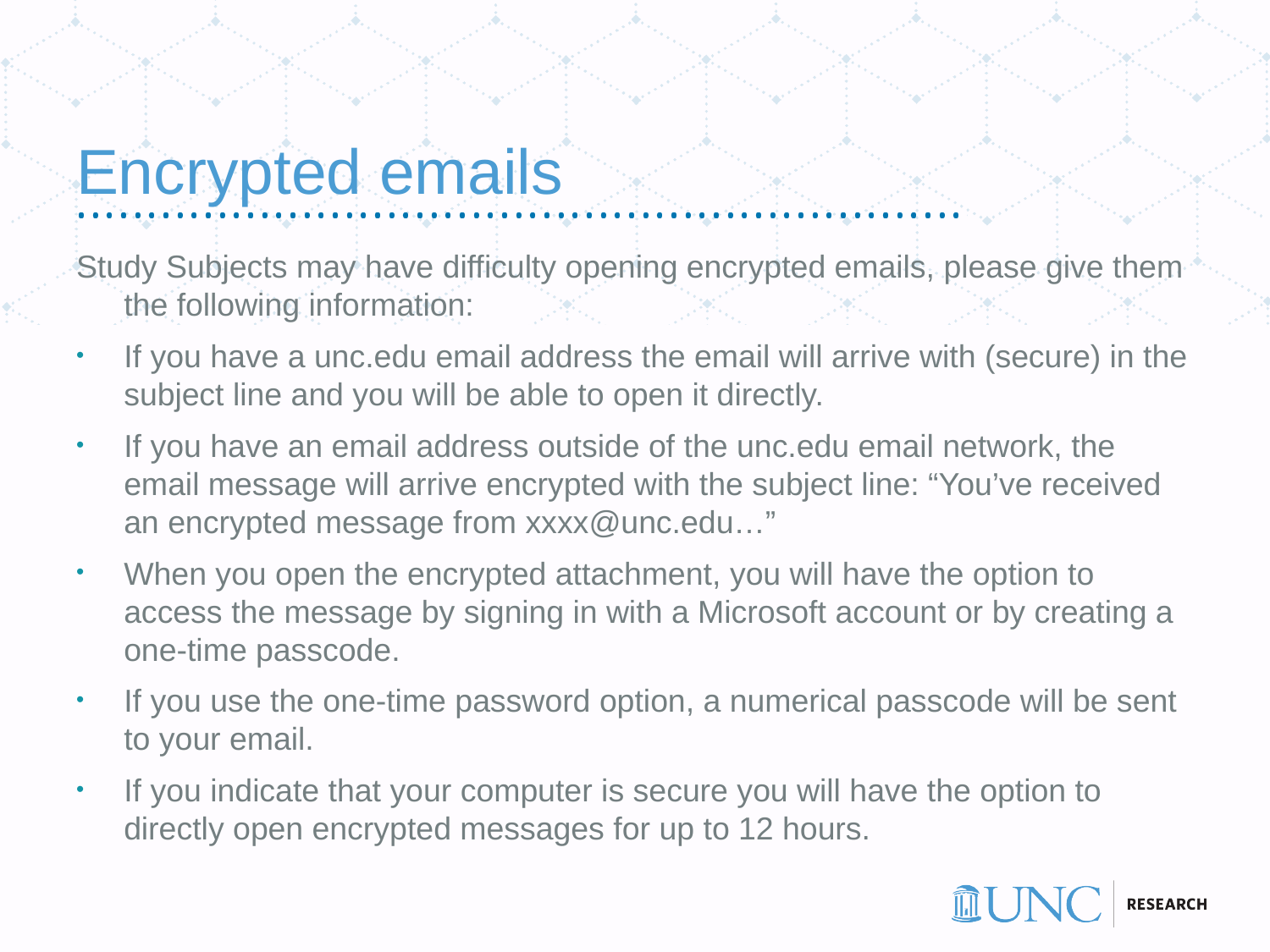

# Encrypted emails
Study Subjects may have difficulty opening encrypted emails, please give them the following information:
If you have a unc.edu email address the email will arrive with (secure) in the subject line and you will be able to open it directly.
If you have an email address outside of the unc.edu email network, the email message will arrive encrypted with the subject line: “You’ve received an encrypted message from xxxx@unc.edu…”
When you open the encrypted attachment, you will have the option to access the message by signing in with a Microsoft account or by creating a one-time passcode.
If you use the one-time password option, a numerical passcode will be sent to your email.
If you indicate that your computer is secure you will have the option to directly open encrypted messages for up to 12 hours.